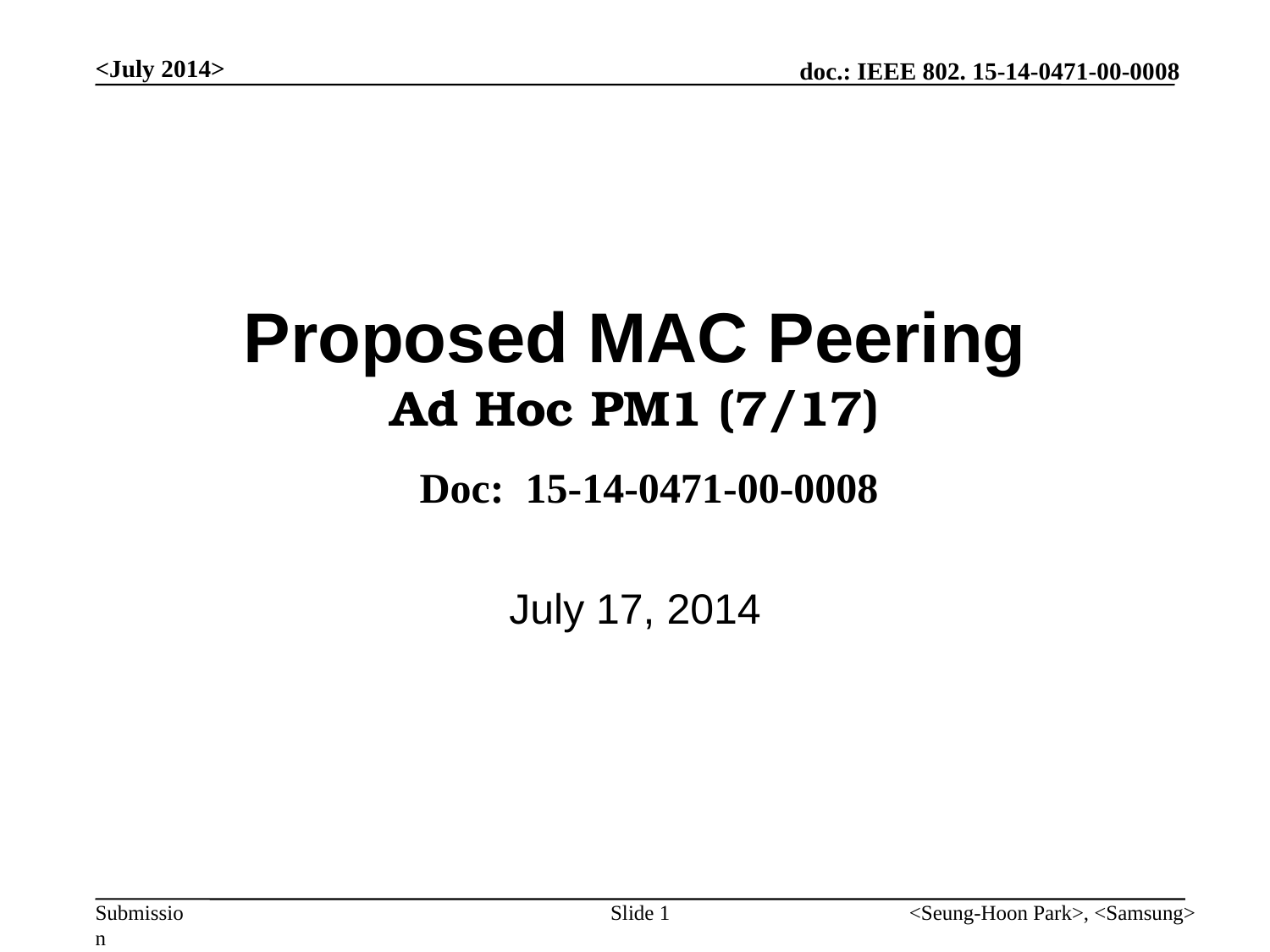

<July 2014>
# Proposed MAC Peering Ad Hoc PM1 (7/17)
Doc:  15-14-0471-00-0008
July 17, 2014
Slide 1
<Seung-Hoon Park>, <Samsung>